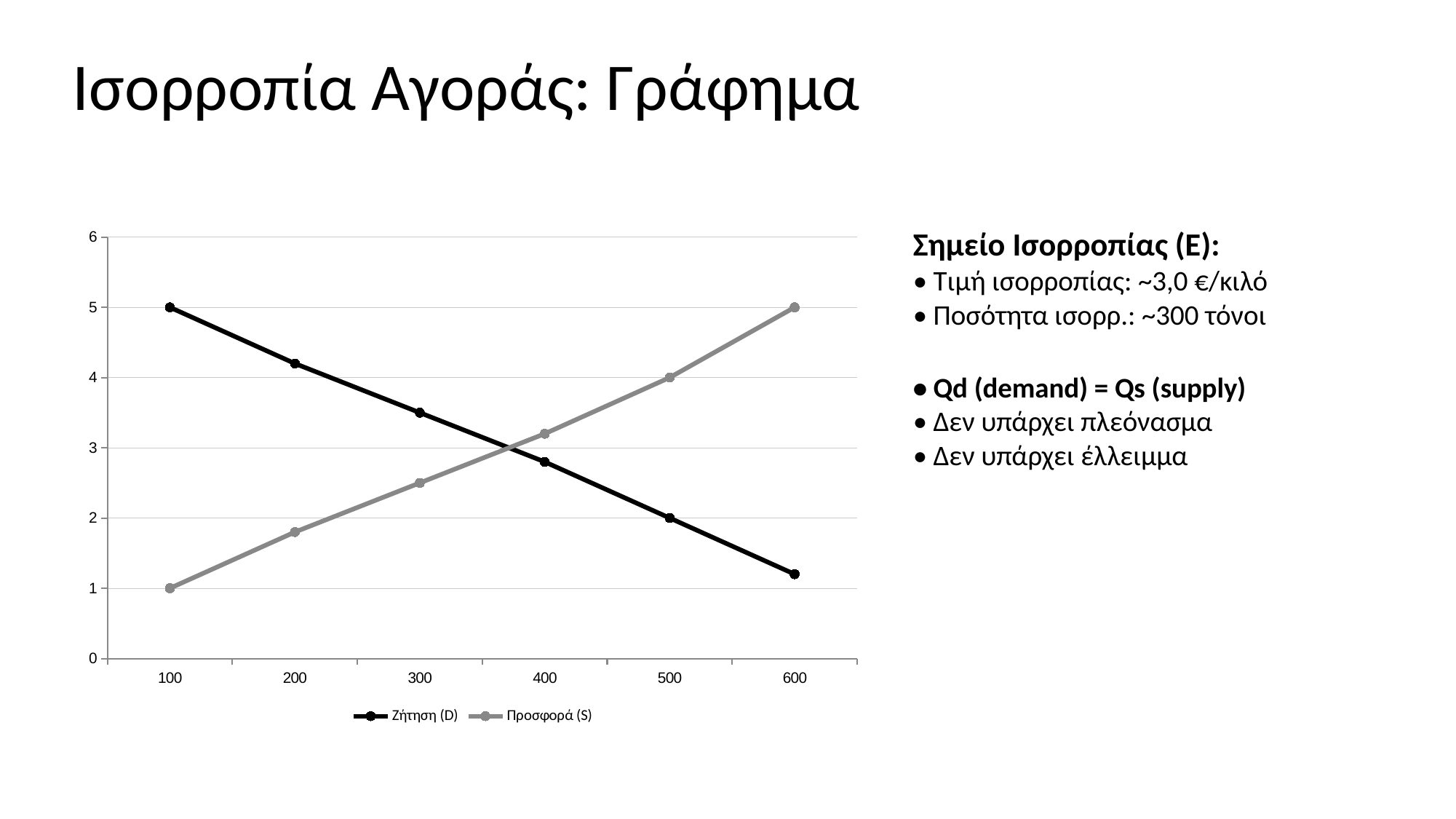

Ισορροπία Αγοράς: Γράφημα

### Chart

| Category | Ζήτηση (D) | Προσφορά (S) |
|---|---|---|
| 100 | 5.0 | 1.0 |
| 200 | 4.2 | 1.8 |
| 300 | 3.5 | 2.5 |
| 400 | 2.8 | 3.2 |
| 500 | 2.0 | 4.0 |
| 600 | 1.2 | 5.0 |
Σημείο Ισορροπίας (E):
• Τιμή ισορροπίας: ~3,0 €/κιλό
• Ποσότητα ισορρ.: ~300 τόνοι

• Qd (demand) = Qs (supply)
• Δεν υπάρχει πλεόνασμα
• Δεν υπάρχει έλλειμμα